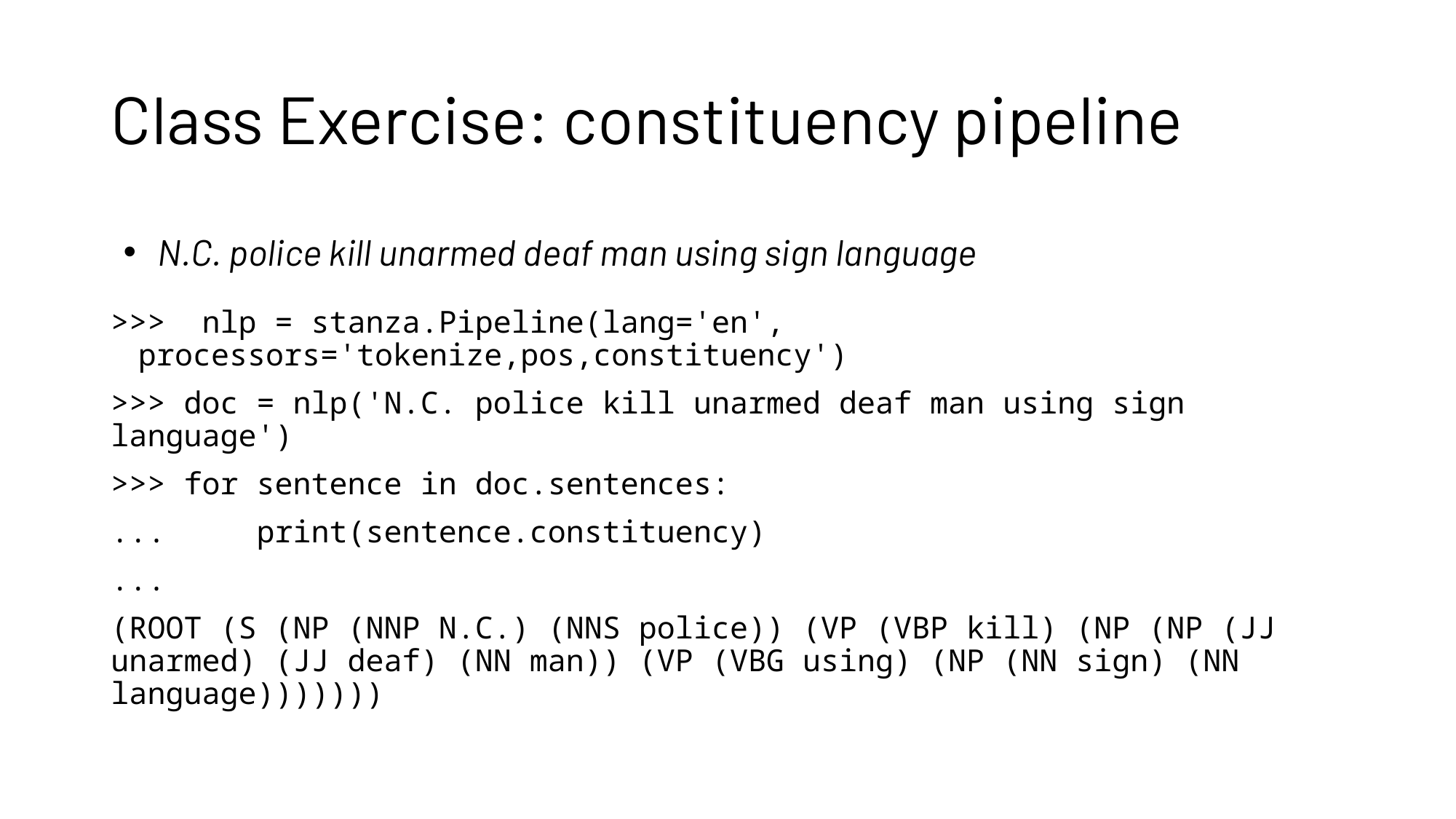

# Class Exercise: constituency pipeline
N.C. police kill unarmed deaf man using sign language
>>>  nlp = stanza.Pipeline(lang='en', processors='tokenize,pos,constituency')
>>> doc = nlp('N.C. police kill unarmed deaf man using sign language')
>>> for sentence in doc.sentences:
...     print(sentence.constituency)
...
(ROOT (S (NP (NNP N.C.) (NNS police)) (VP (VBP kill) (NP (NP (JJ unarmed) (JJ deaf) (NN man)) (VP (VBG using) (NP (NN sign) (NN language)))))))